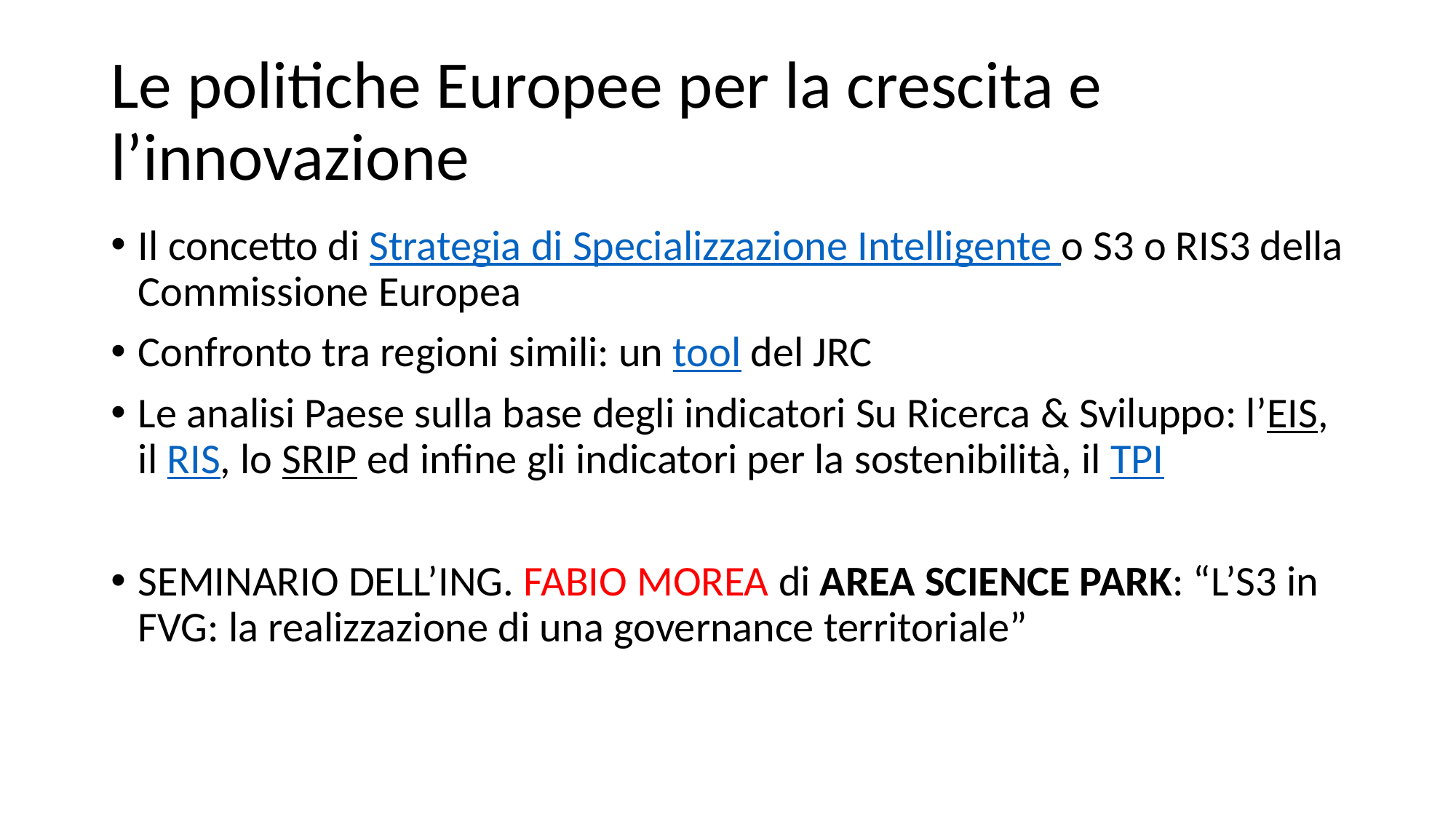

# Le politiche Europee per la crescita e l’innovazione
Il concetto di Strategia di Specializzazione Intelligente o S3 o RIS3 della Commissione Europea
Confronto tra regioni simili: un tool del JRC
Le analisi Paese sulla base degli indicatori Su Ricerca & Sviluppo: l’EIS, il RIS, lo SRIP ed infine gli indicatori per la sostenibilità, il TPI

SEMINARIO DELL’ING. FABIO MOREA di AREA SCIENCE PARK: “L’S3 in FVG: la realizzazione di una governance territoriale”